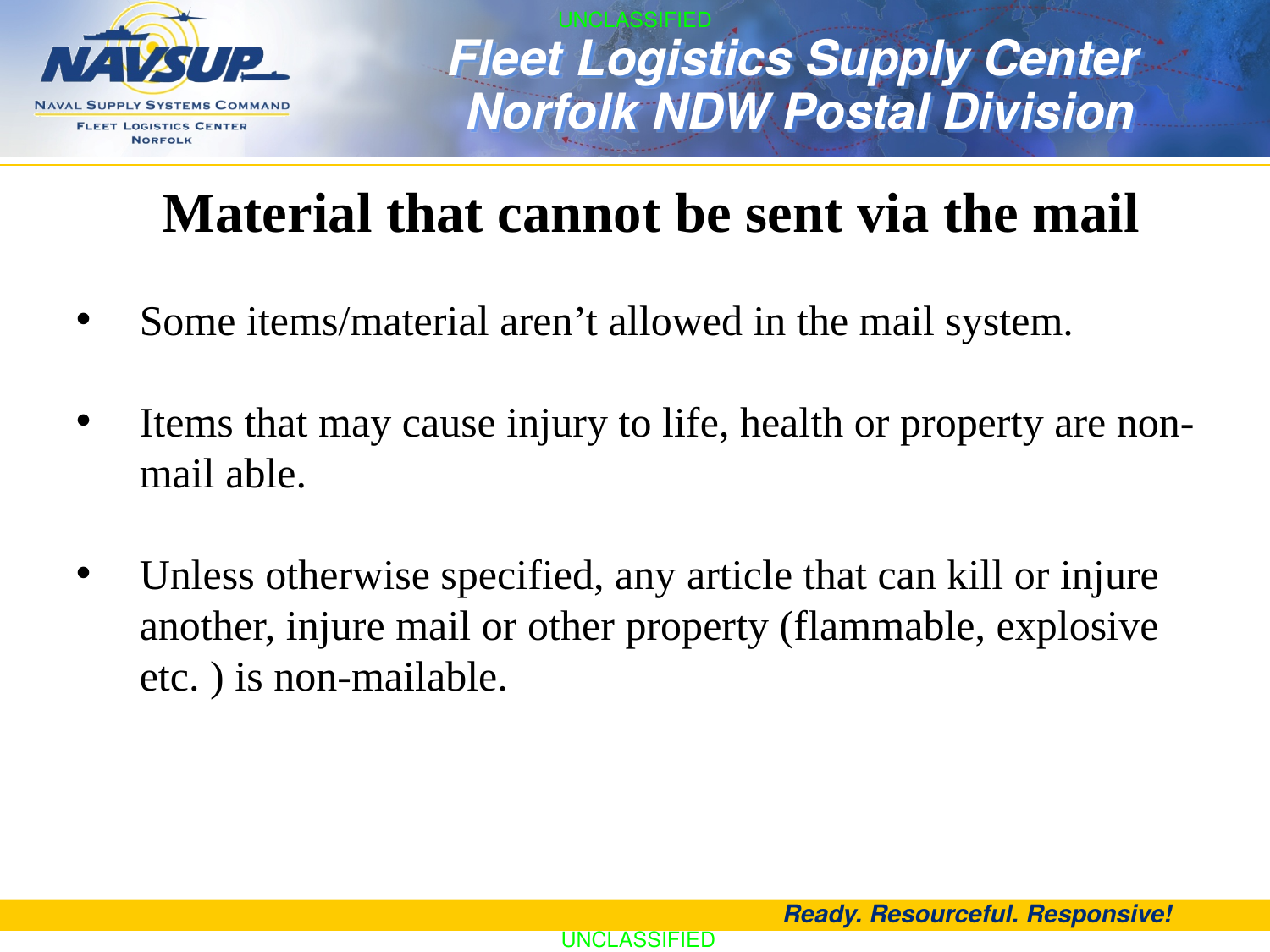

Material that cannot be sent via the mail
Some items/material aren’t allowed in the mail system.

Items that may cause injury to life, health or property are non-mail able.

Unless otherwise specified, any article that can kill or injure another, injure mail or other property (flammable, explosive etc. ) is non-mailable.